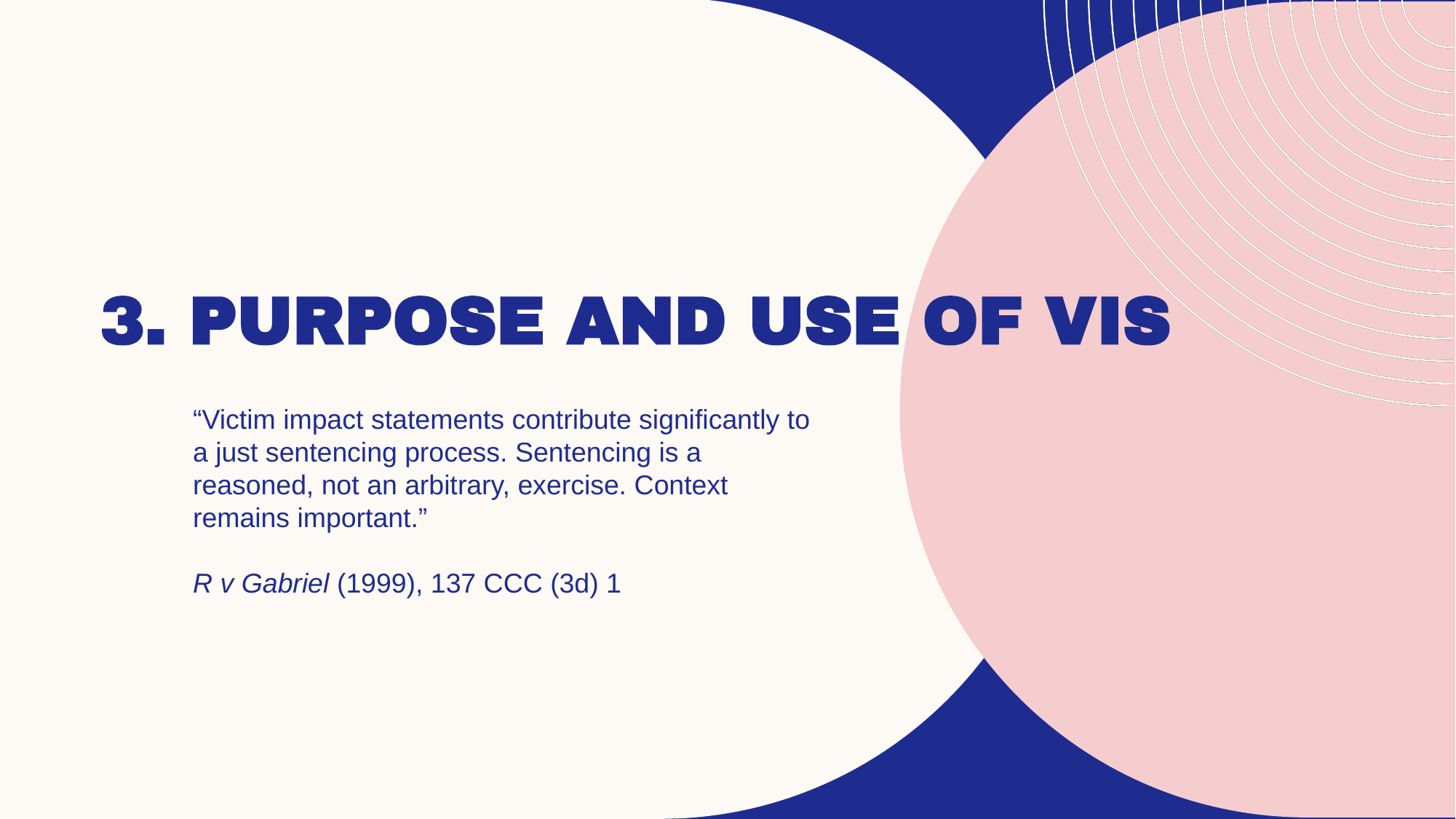

# 3. Purpose and USE of VIS
“Victim impact statements contribute significantly to a just sentencing process. Sentencing is a reasoned, not an arbitrary, exercise. Context remains important.”

R v Gabriel (1999), 137 CCC (3d) 1